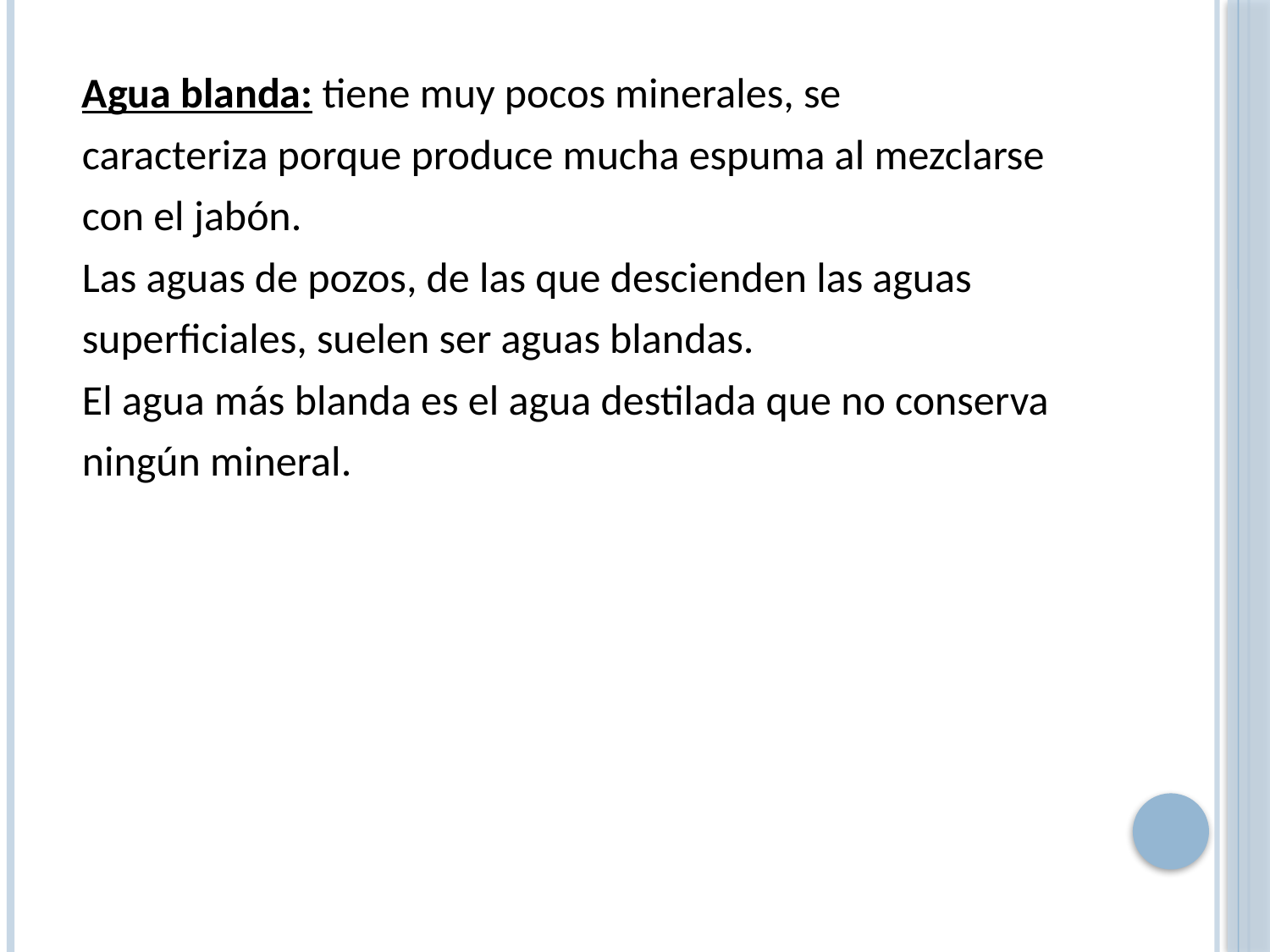

Agua blanda: tiene muy pocos minerales, se
caracteriza porque produce mucha espuma al mezclarse
con el jabón.
Las aguas de pozos, de las que descienden las aguas
superficiales, suelen ser aguas blandas.
El agua más blanda es el agua destilada que no conserva
ningún mineral.